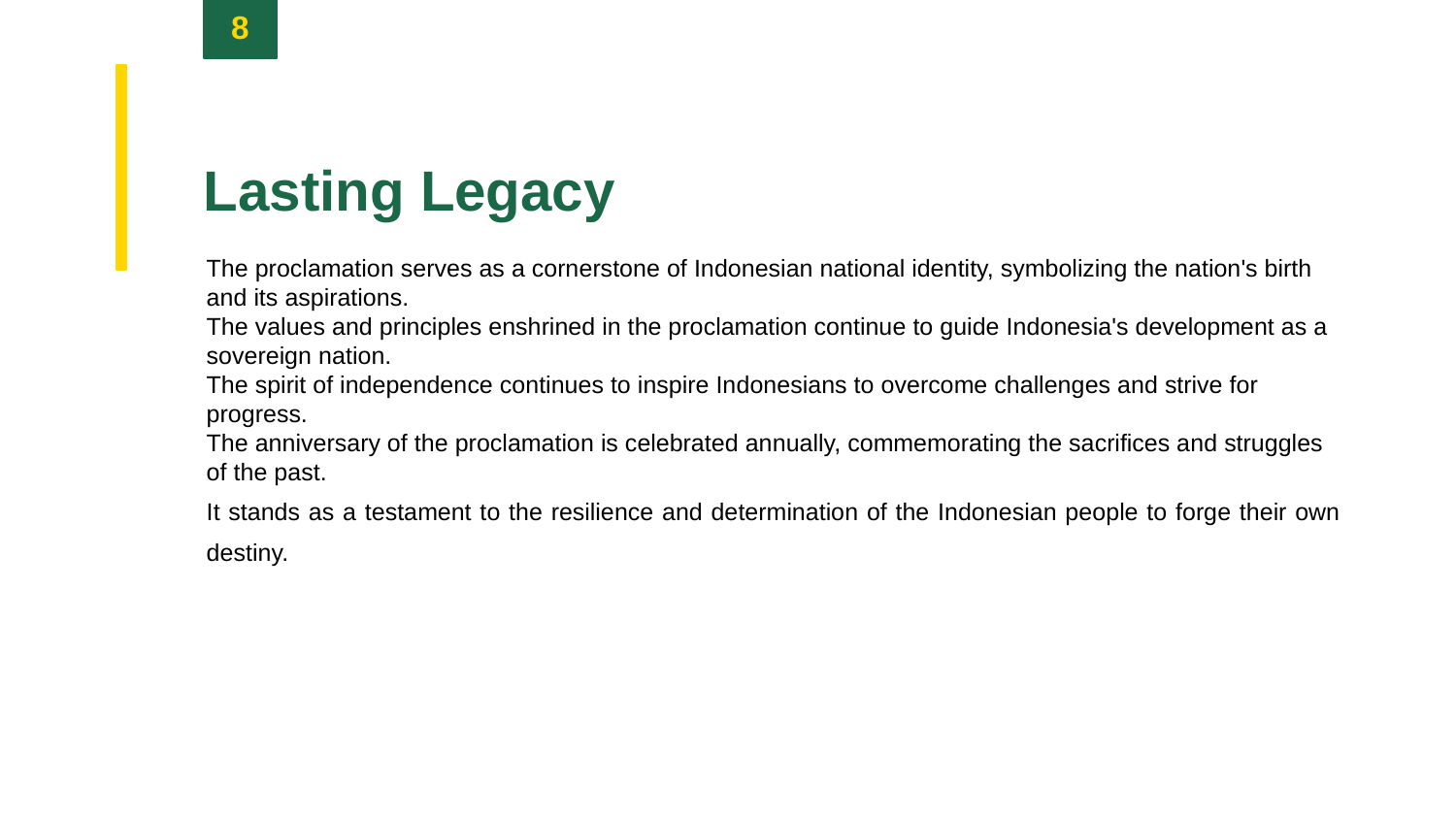

8

Lasting Legacy
The proclamation serves as a cornerstone of Indonesian national identity, symbolizing the nation's birth and its aspirations.
The values and principles enshrined in the proclamation continue to guide Indonesia's development as a sovereign nation.
The spirit of independence continues to inspire Indonesians to overcome challenges and strive for progress.
The anniversary of the proclamation is celebrated annually, commemorating the sacrifices and struggles of the past.
It stands as a testament to the resilience and determination of the Indonesian people to forge their own destiny.